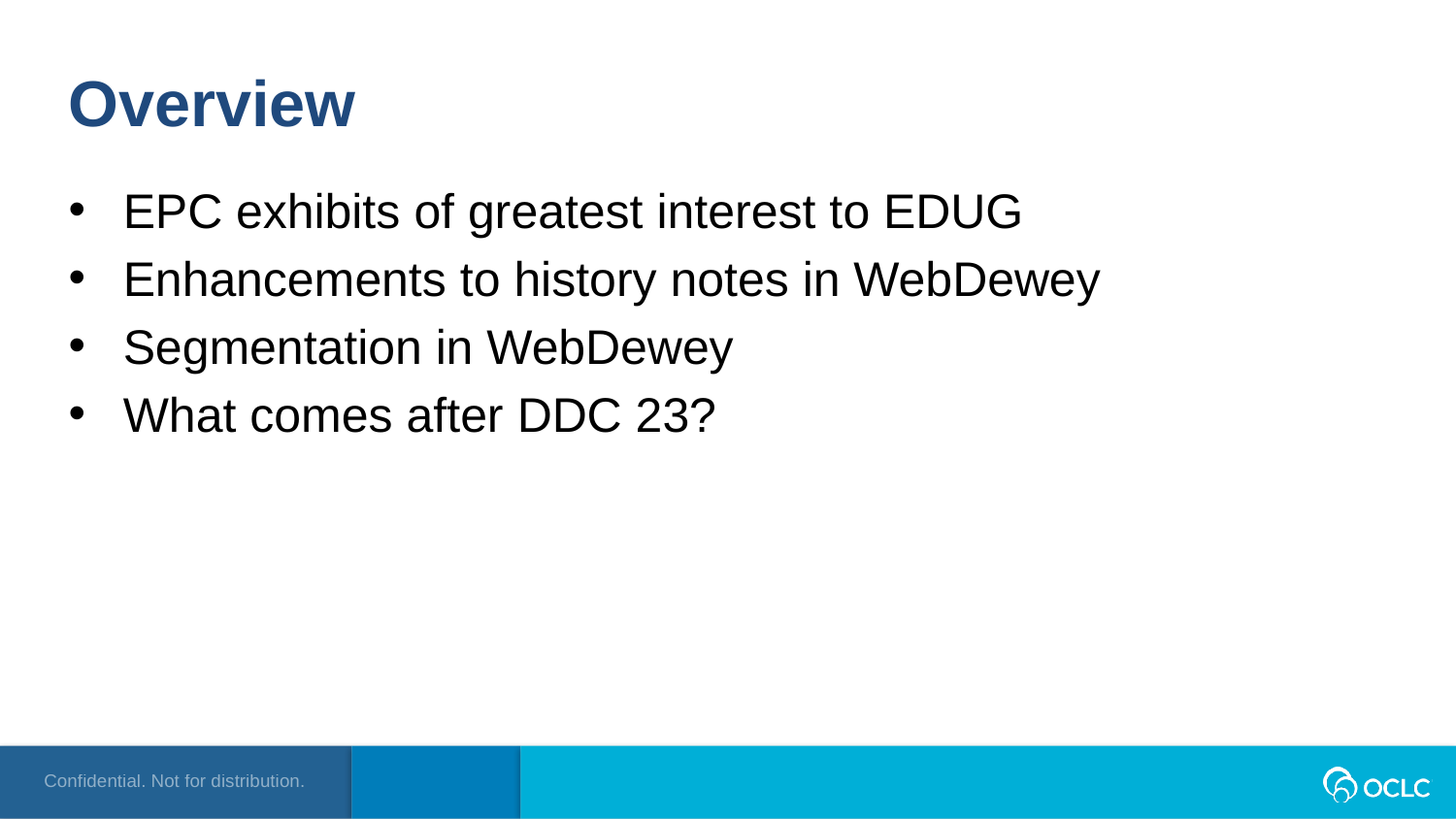

Overview
EPC exhibits of greatest interest to EDUG
Enhancements to history notes in WebDewey
Segmentation in WebDewey
What comes after DDC 23?